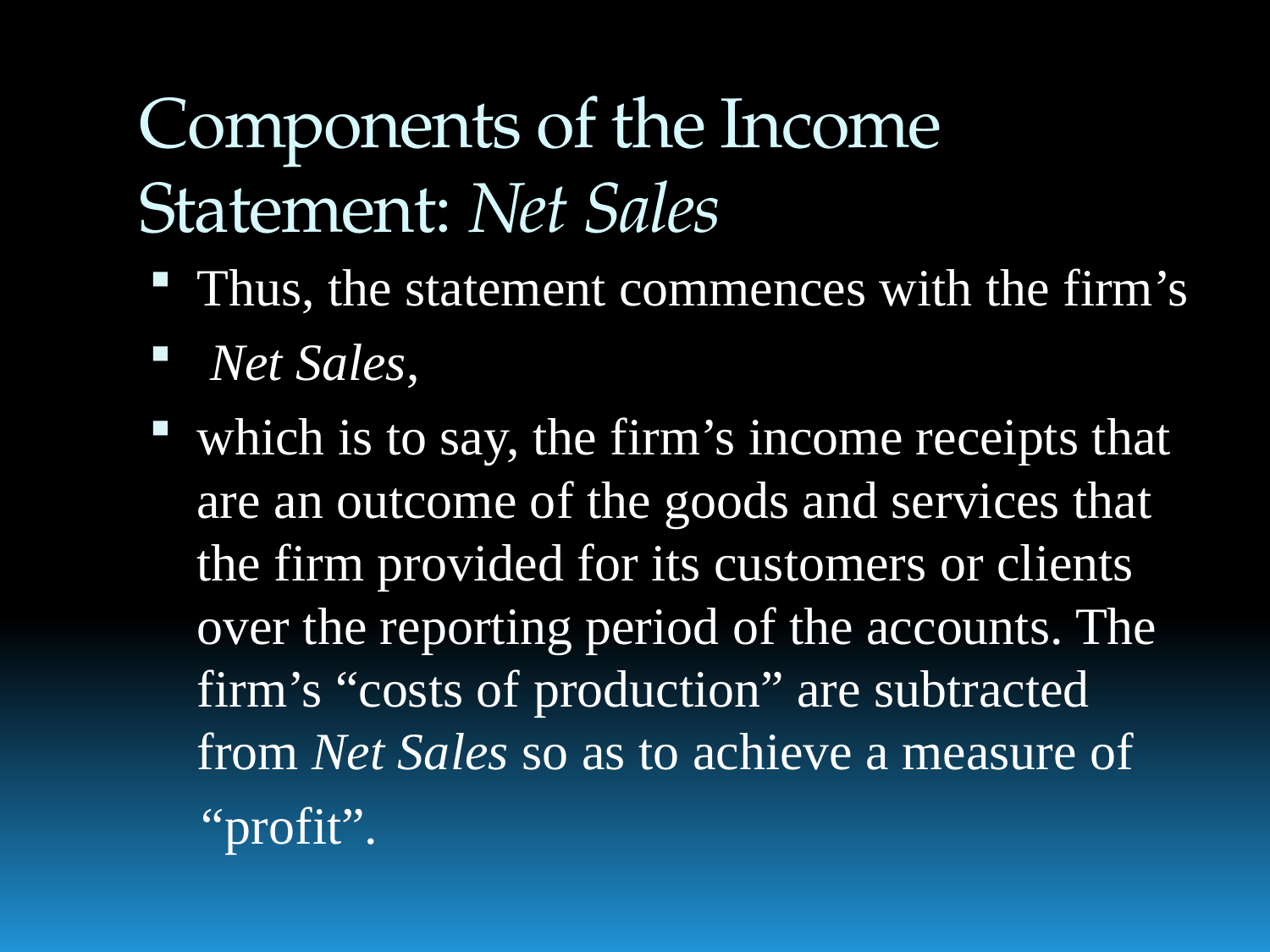

# Components of the Income Statement: Net Sales
Thus, the statement commences with the firm’s
 Net Sales,
which is to say, the firm’s income receipts that are an outcome of the goods and services that the firm provided for its customers or clients over the reporting period of the accounts. The firm’s “costs of production” are subtracted from Net Sales so as to achieve a measure of
    “profit”.